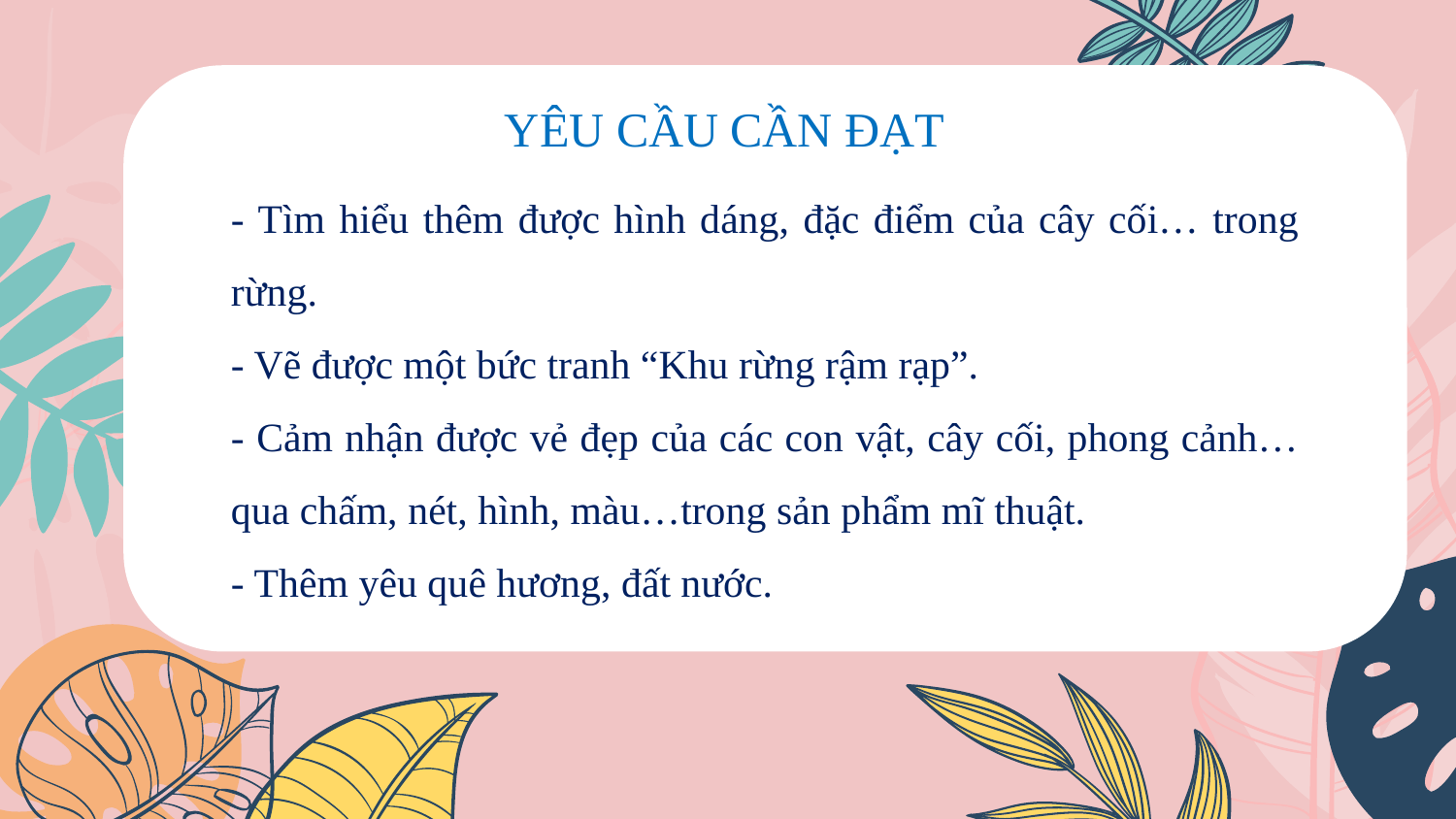

YÊU CẦU CẦN ĐẠT

- Tìm hiểu thêm được hình dáng, đặc điểm của cây cối… trong rừng.
- Vẽ được một bức tranh “Khu rừng rậm rạp”.
- Cảm nhận được vẻ đẹp của các con vật, cây cối, phong cảnh…qua chấm, nét, hình, màu…trong sản phẩm mĩ thuật.
- Thêm yêu quê hương, đất nước.